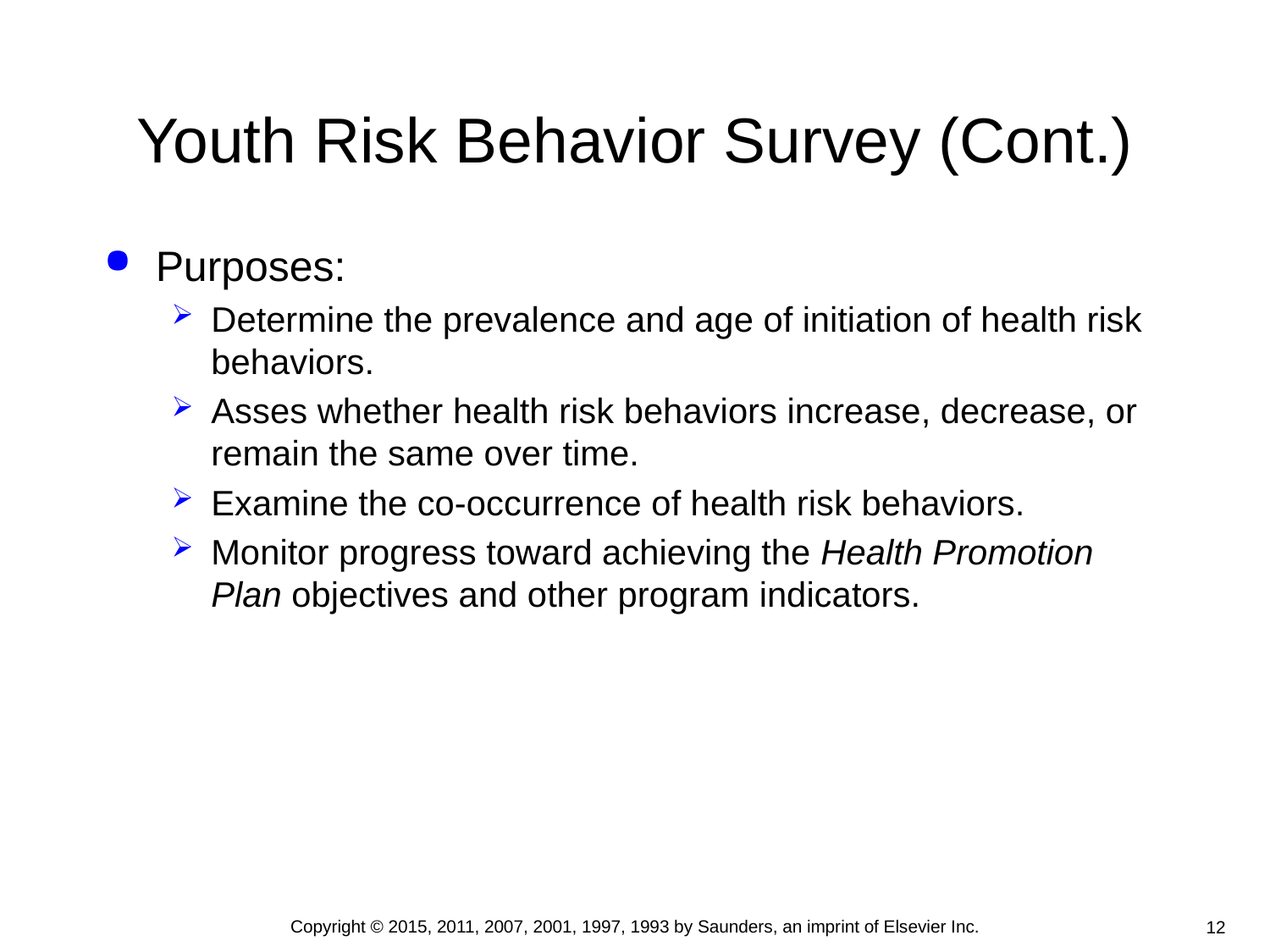

# Youth Risk Behavior Survey (Cont.)
Purposes:
Determine the prevalence and age of initiation of health risk behaviors.
Asses whether health risk behaviors increase, decrease, or remain the same over time.
Examine the co-occurrence of health risk behaviors.
Monitor progress toward achieving the Health Promotion Plan objectives and other program indicators.

Copyright © 2015, 2011, 2007, 2001, 1997, 1993 by Saunders, an imprint of Elsevier Inc.
12